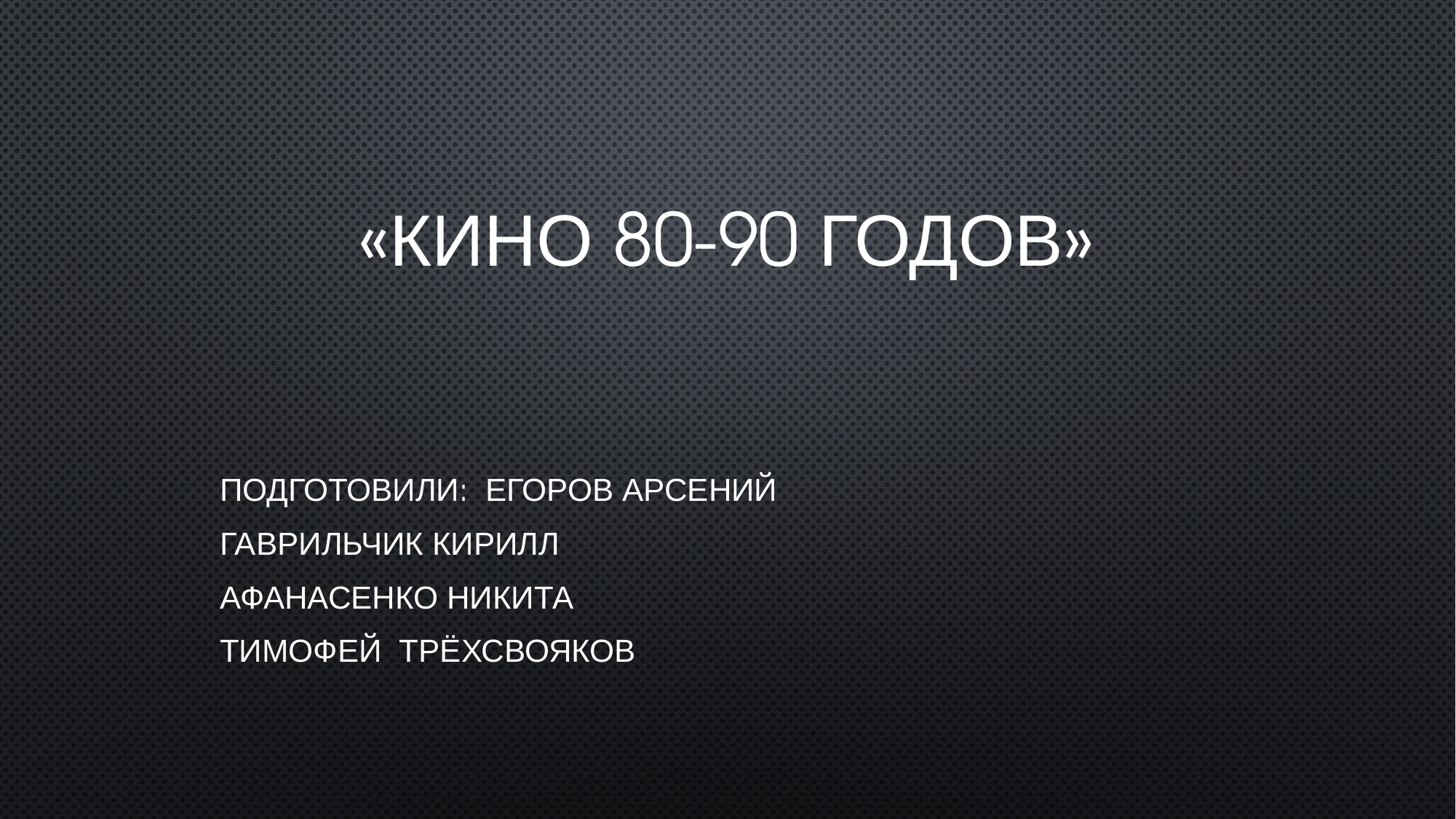

# «кино 80-90 годов»
Подготовили:  ЕГОРОВ АРСЕНИЙ
ГАВРИЛЬЧИК КИРИЛЛ
АФАНАСЕНКО НИКИТА
ТИМОФЕЙ  ТРЁХСВОЯКОВ